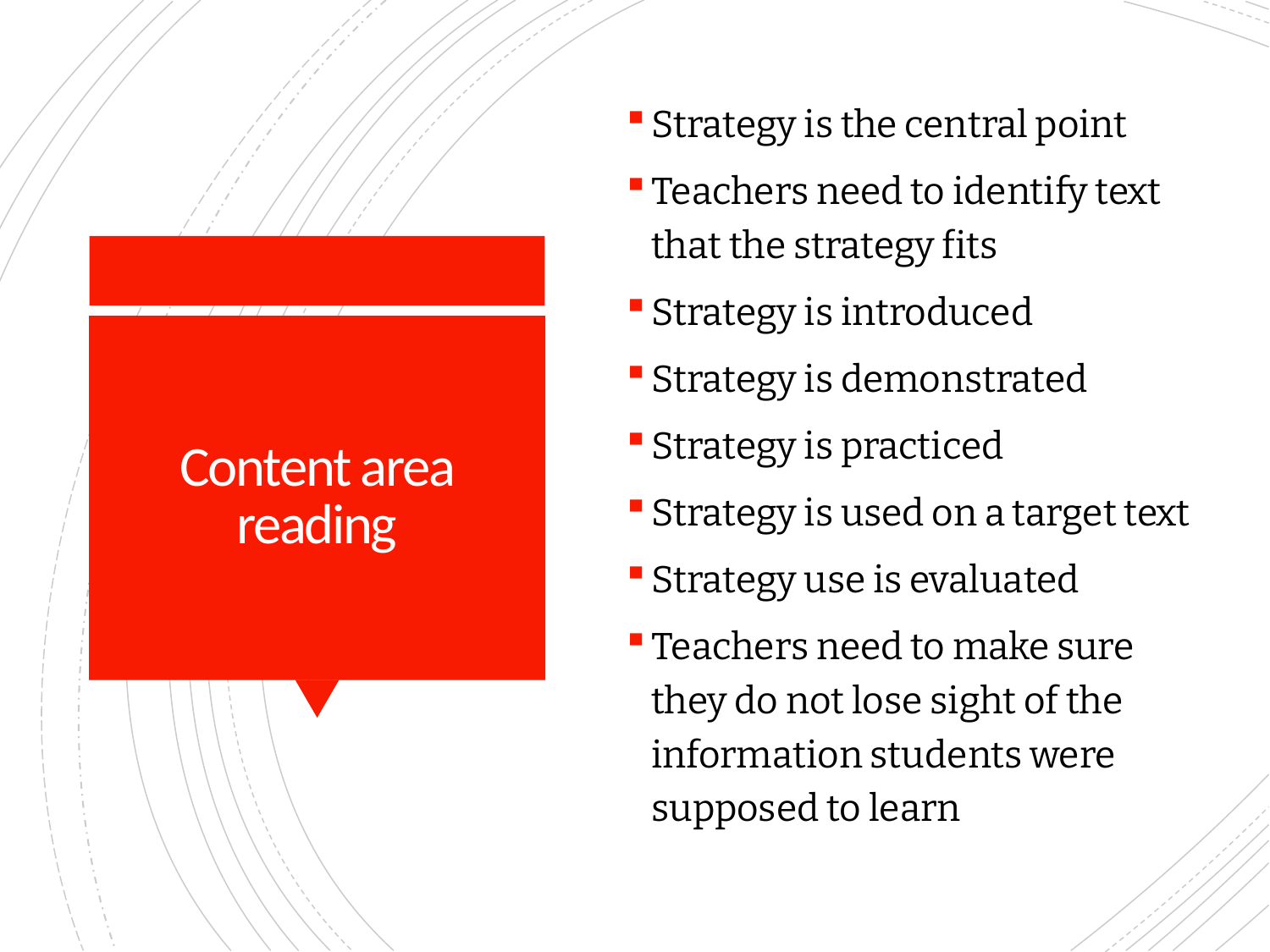

Strategy is the central point
Teachers need to identify text that the strategy fits
Strategy is introduced
Strategy is demonstrated
Strategy is practiced
Strategy is used on a target text
Strategy use is evaluated
Teachers need to make sure they do not lose sight of the information students were supposed to learn

# Content area reading